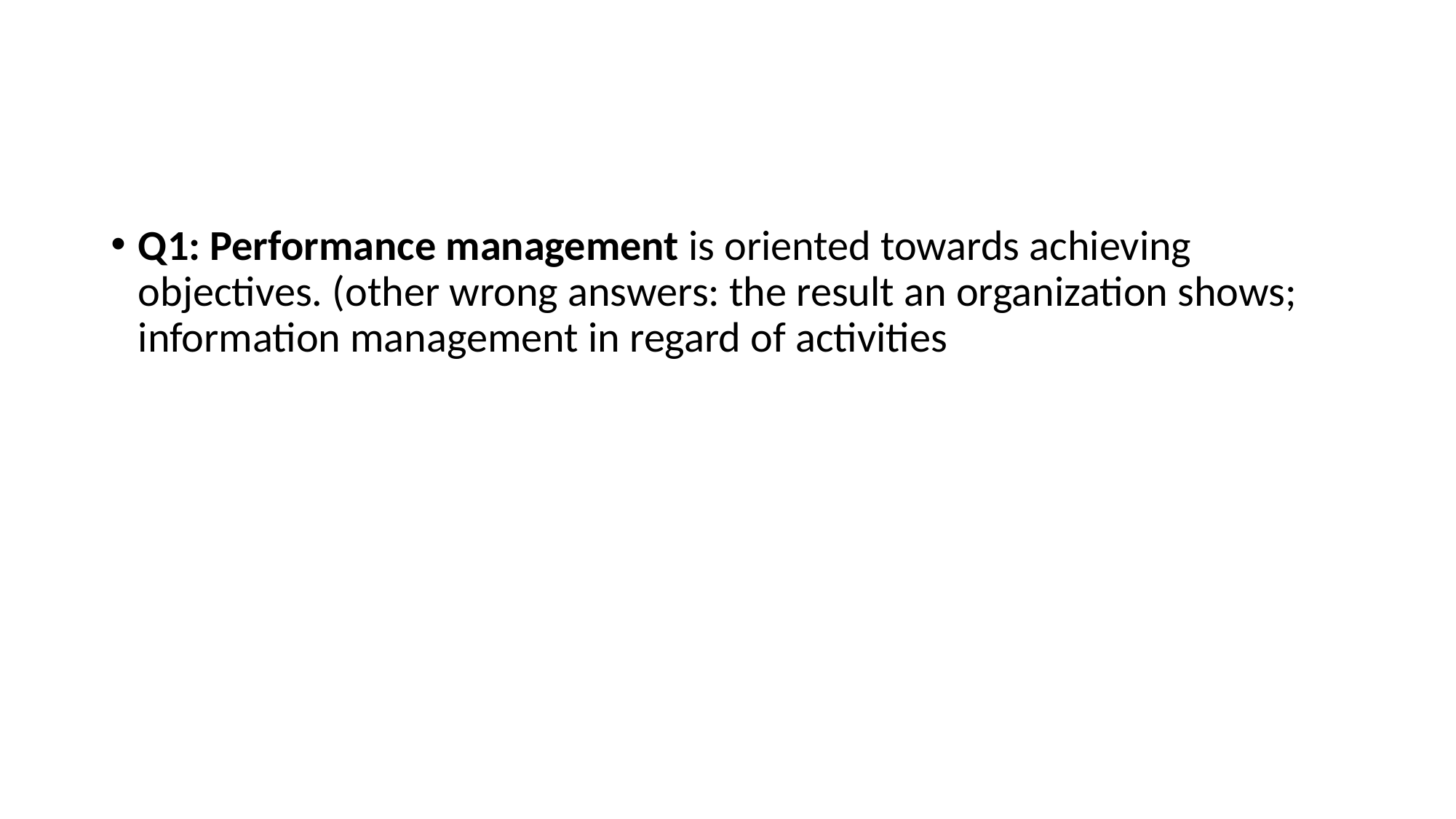

#
Q1: Performance management is oriented towards achieving objectives. (other wrong answers: the result an organization shows; information management in regard of activities